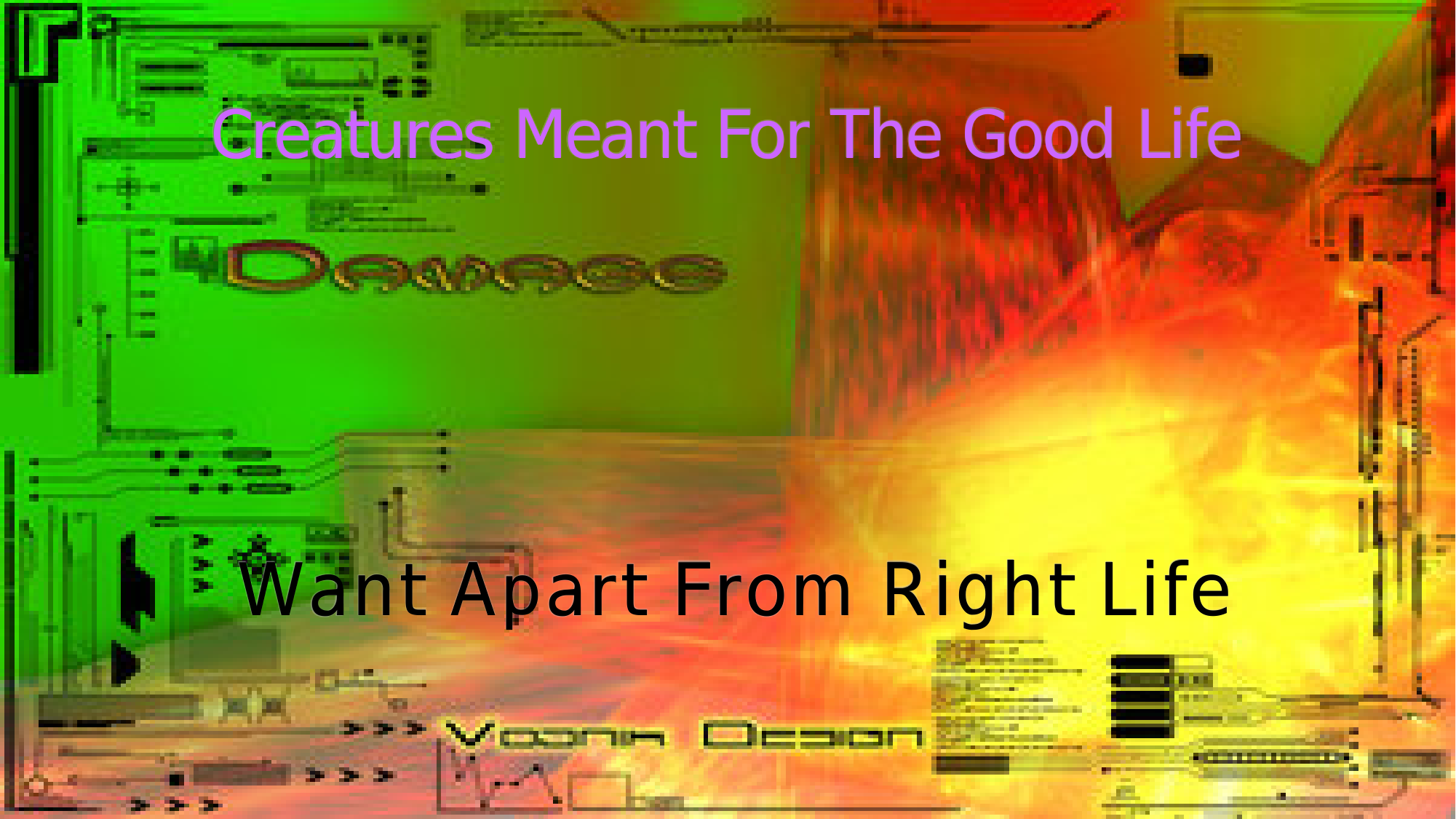

# Creatures Meant For The Good Life
Want Apart From Right Life